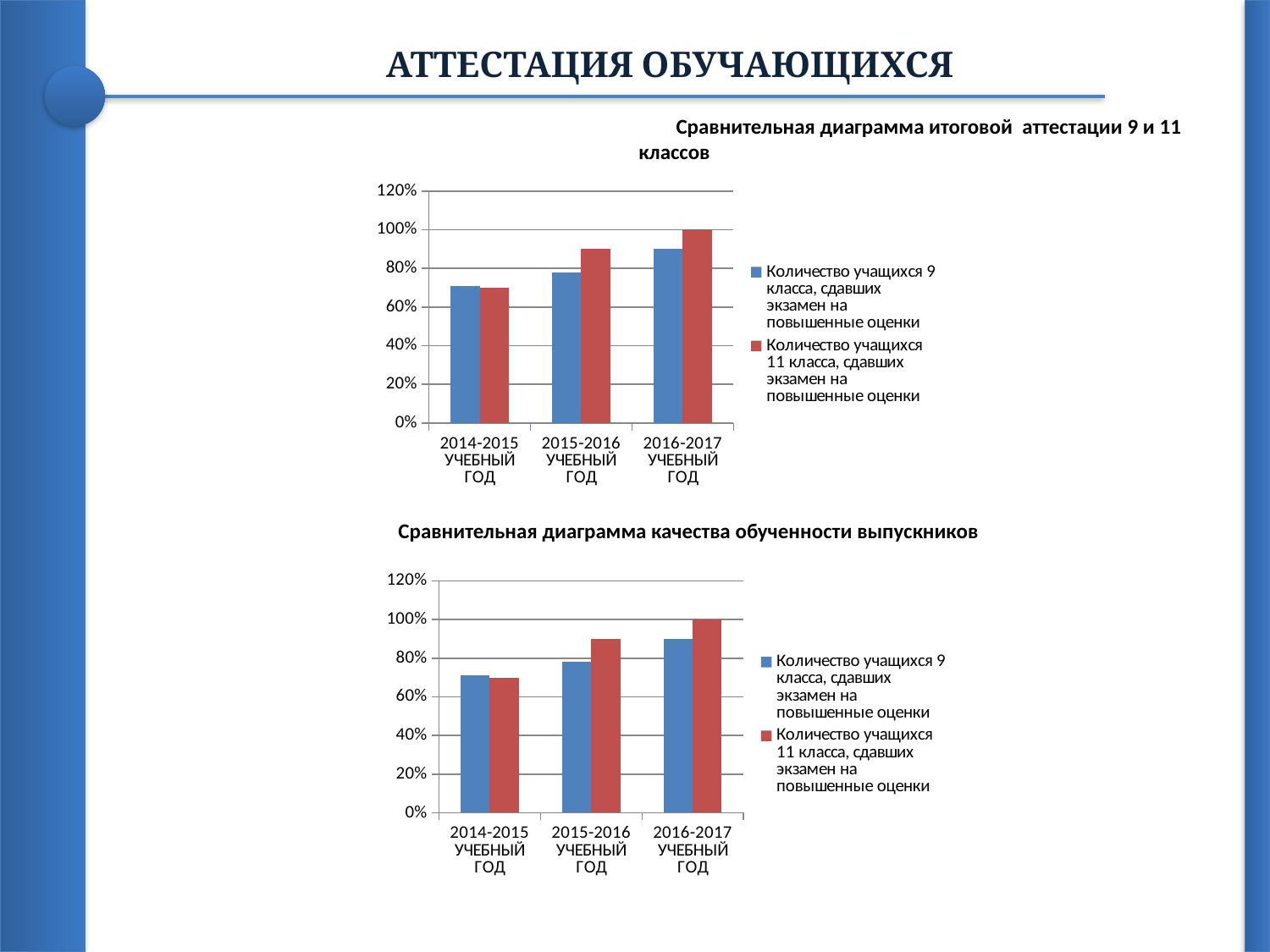

АТТЕСТАЦИЯ ОБУЧАЮЩИХСЯ

Сравнительная диаграмма итоговой  аттестации 9 и 11 классов

### Chart

| Category | Количество учащихся 9 класса, сдавших экзамен на повышенные оценки | Количество учащихся 11 класса, сдавших экзамен на повышенные оценки |
|---|---|---|
| 2014-2015 УЧЕБНЫЙ ГОД | 0.7100000000000006 | 0.7000000000000006 |
| 2015-2016 УЧЕБНЫЙ ГОД | 0.78 | 0.9 |
| 2016-2017 УЧЕБНЫЙ ГОД | 0.9 | 1.0 |
Сравнительная диаграмма качества обученности выпускников

### Chart

| Category | Количество учащихся 9 класса, сдавших экзамен на повышенные оценки | Количество учащихся 11 класса, сдавших экзамен на повышенные оценки |
|---|---|---|
| 2014-2015 УЧЕБНЫЙ ГОД | 0.7100000000000006 | 0.7000000000000006 |
| 2015-2016 УЧЕБНЫЙ ГОД | 0.78 | 0.9 |
| 2016-2017 УЧЕБНЫЙ ГОД | 0.9 | 1.0 |